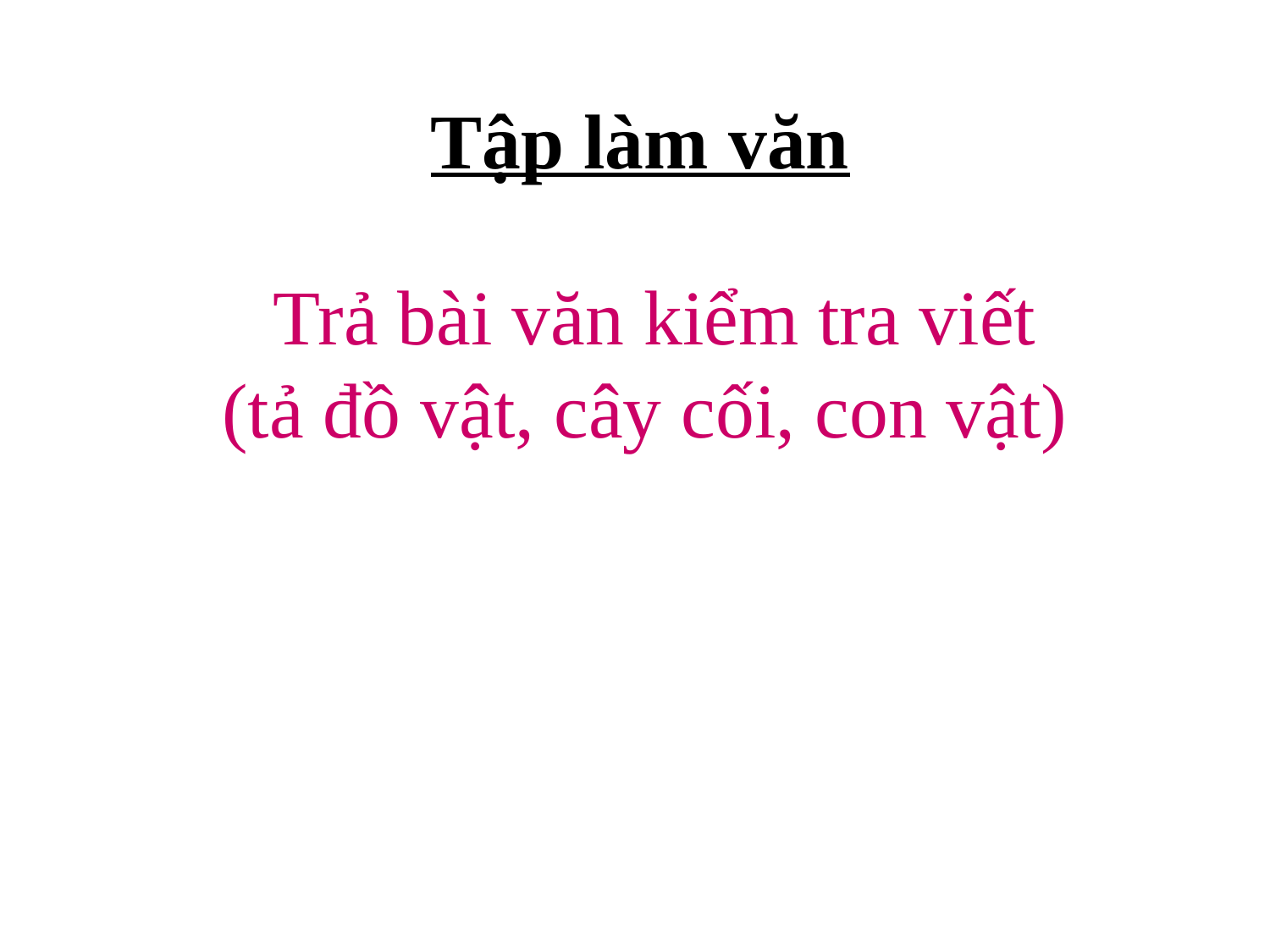

# Tập làm văn
 Trả bài văn kiểm tra viết
(tả đồ vật, cây cối, con vật)